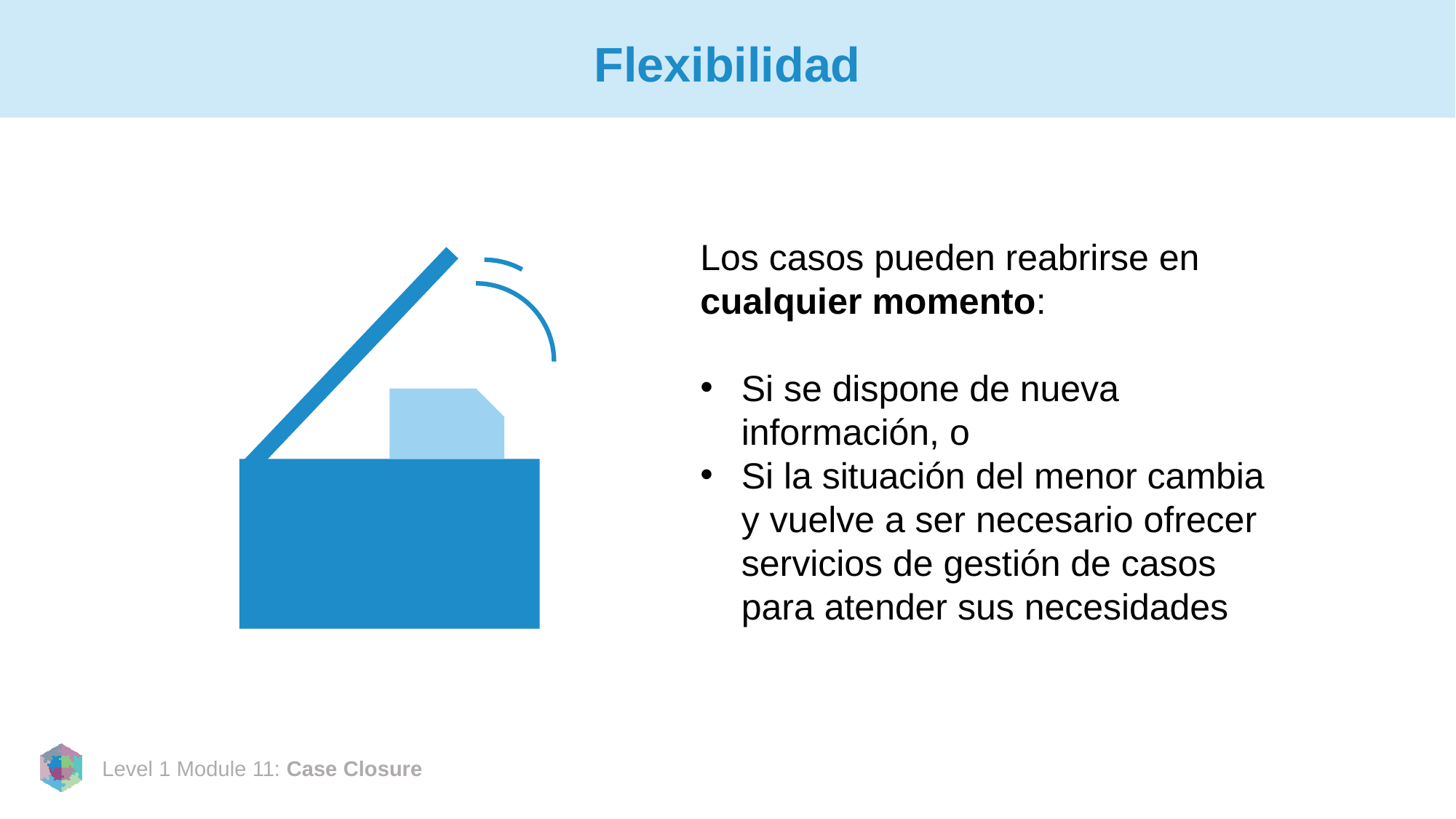

# Flexibilidad

Los casos pueden reabrirse en cualquier momento:

Si se dispone de nueva información, o
Si la situación del menor cambia y vuelve a ser necesario ofrecer servicios de gestión de casos para atender sus necesidades